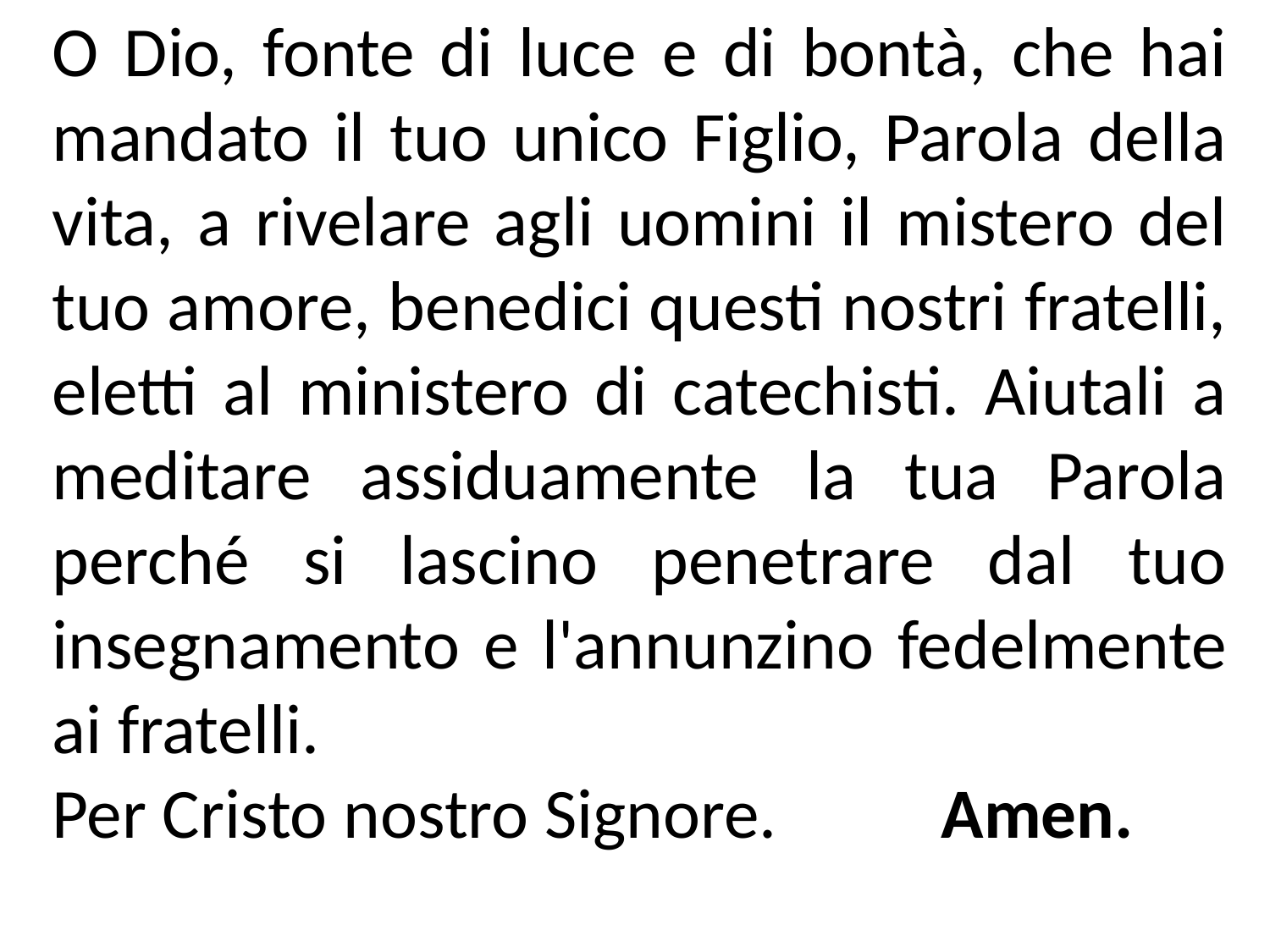

O Dio, fonte di luce e di bontà, che hai mandato il tuo unico Figlio, Parola della vita, a rivelare agli uomini il mistero del tuo amore, benedici questi nostri fratelli, eletti al ministero di catechisti. Aiutali a meditare assiduamente la tua Parola perché si lascino penetrare dal tuo insegnamento e l'annunzino fedelmente ai fratelli.
Per Cristo nostro Signore.		Amen.